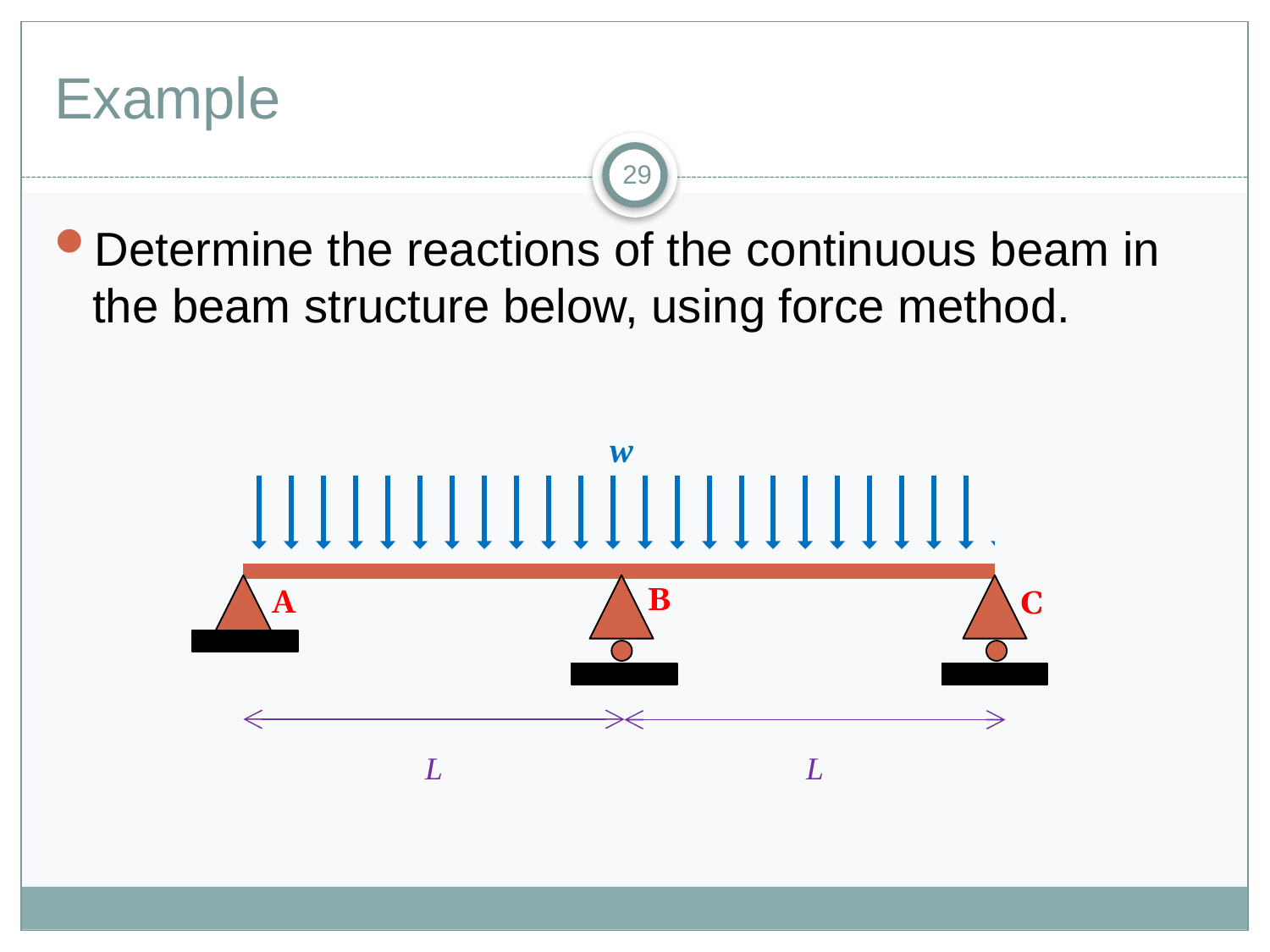

# Example
29
Determine the reactions of the continuous beam in the beam structure below, using force method.
w

B
A

C

L
L